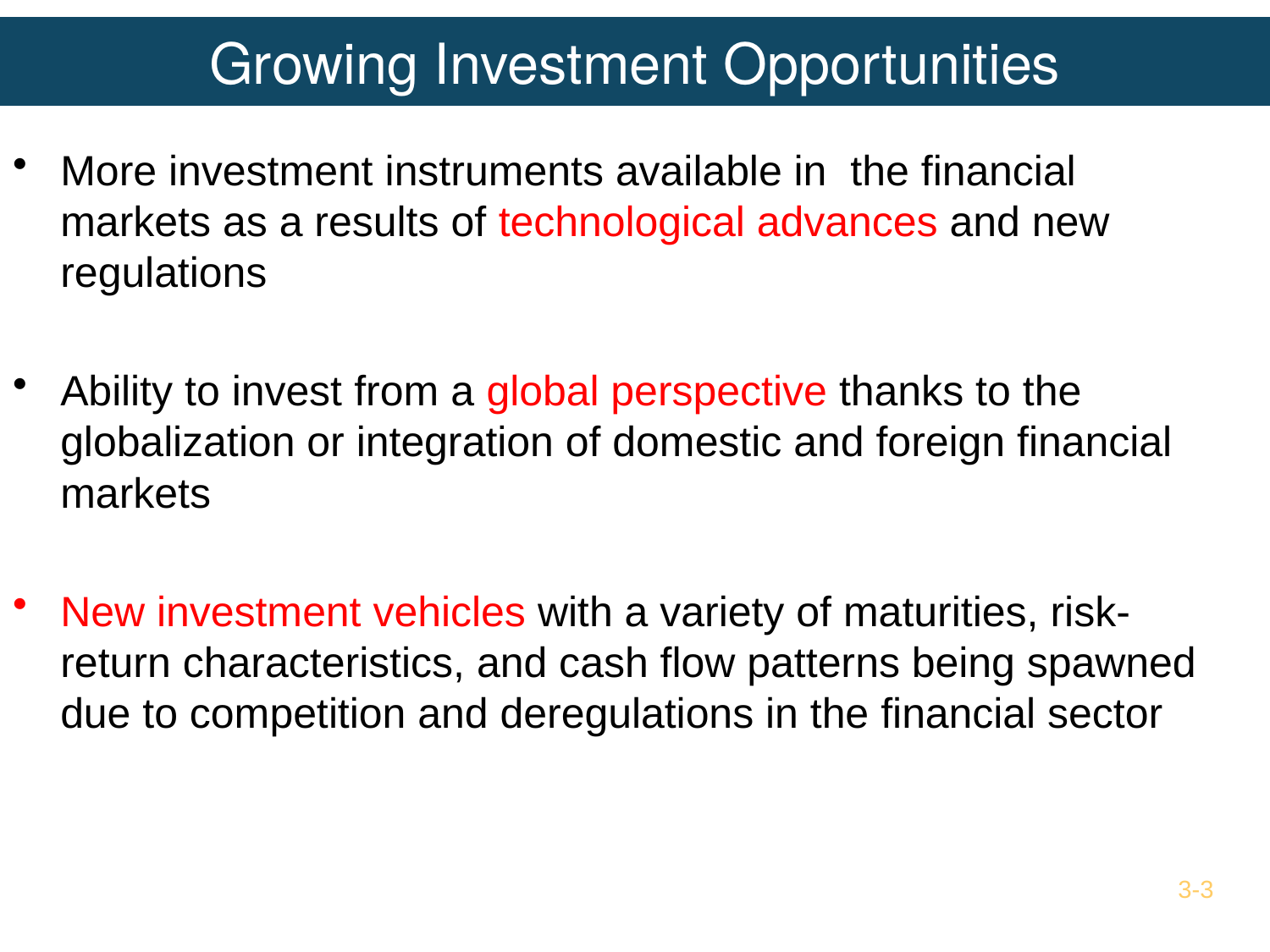

# Growing Investment Opportunities
More investment instruments available in  the financial markets as a results of technological advances and new regulations

Ability to invest from a global perspective thanks to the globalization or integration of domestic and foreign financial markets

New investment vehicles with a variety of maturities, risk-return characteristics, and cash flow patterns being spawned due to competition and deregulations in the financial sector

3-3
 © 2012 Cengage Learning.  All Rights Reserved. May not scanned, copied or duplicated, or posted to a publicly accessible website, in whole or in part.